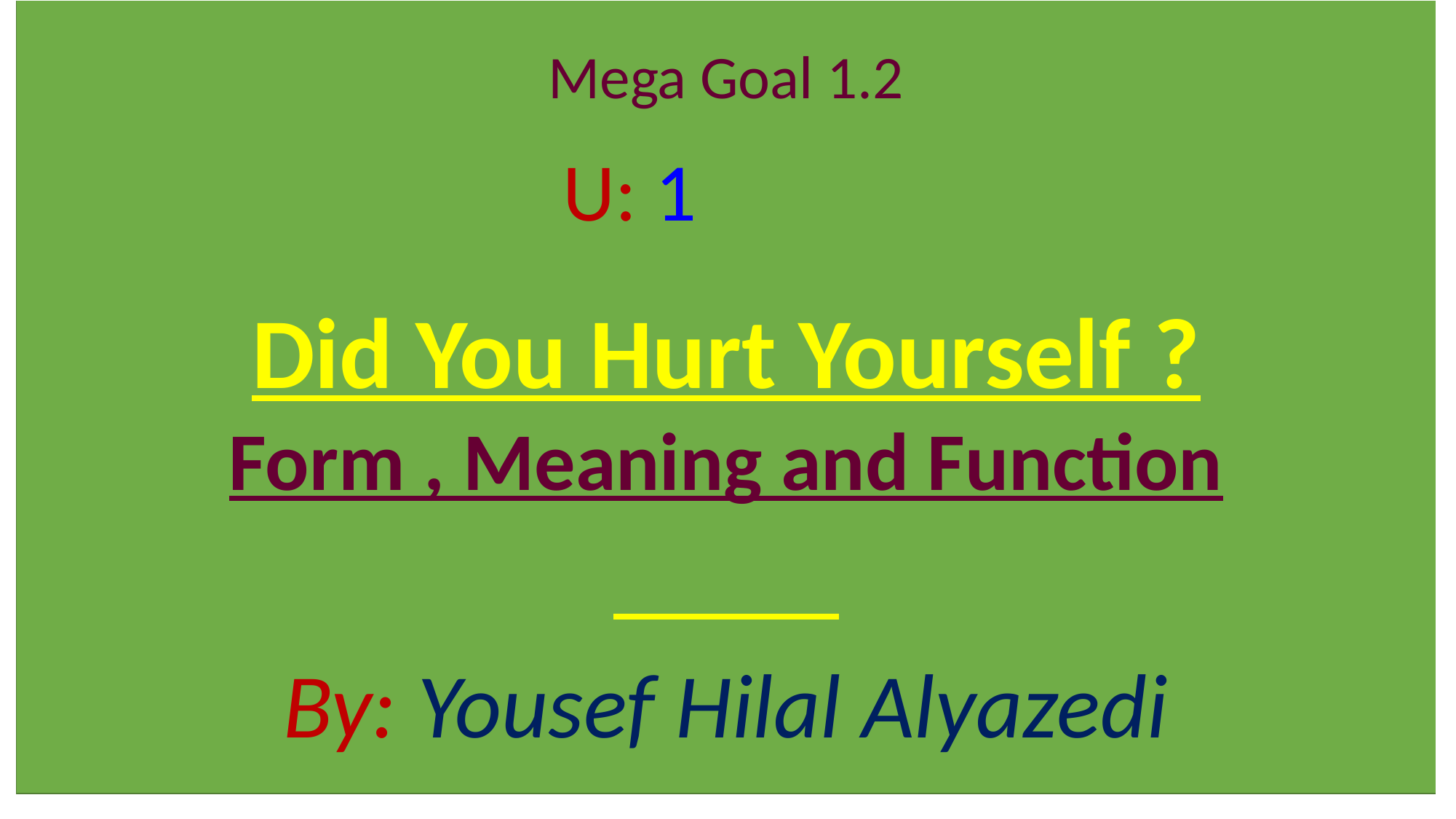

Mega Goal 1.2

U: 1

Did You Hurt Yourself ?
Form , Meaning and Function

By: Yousef Hilal Alyazedi